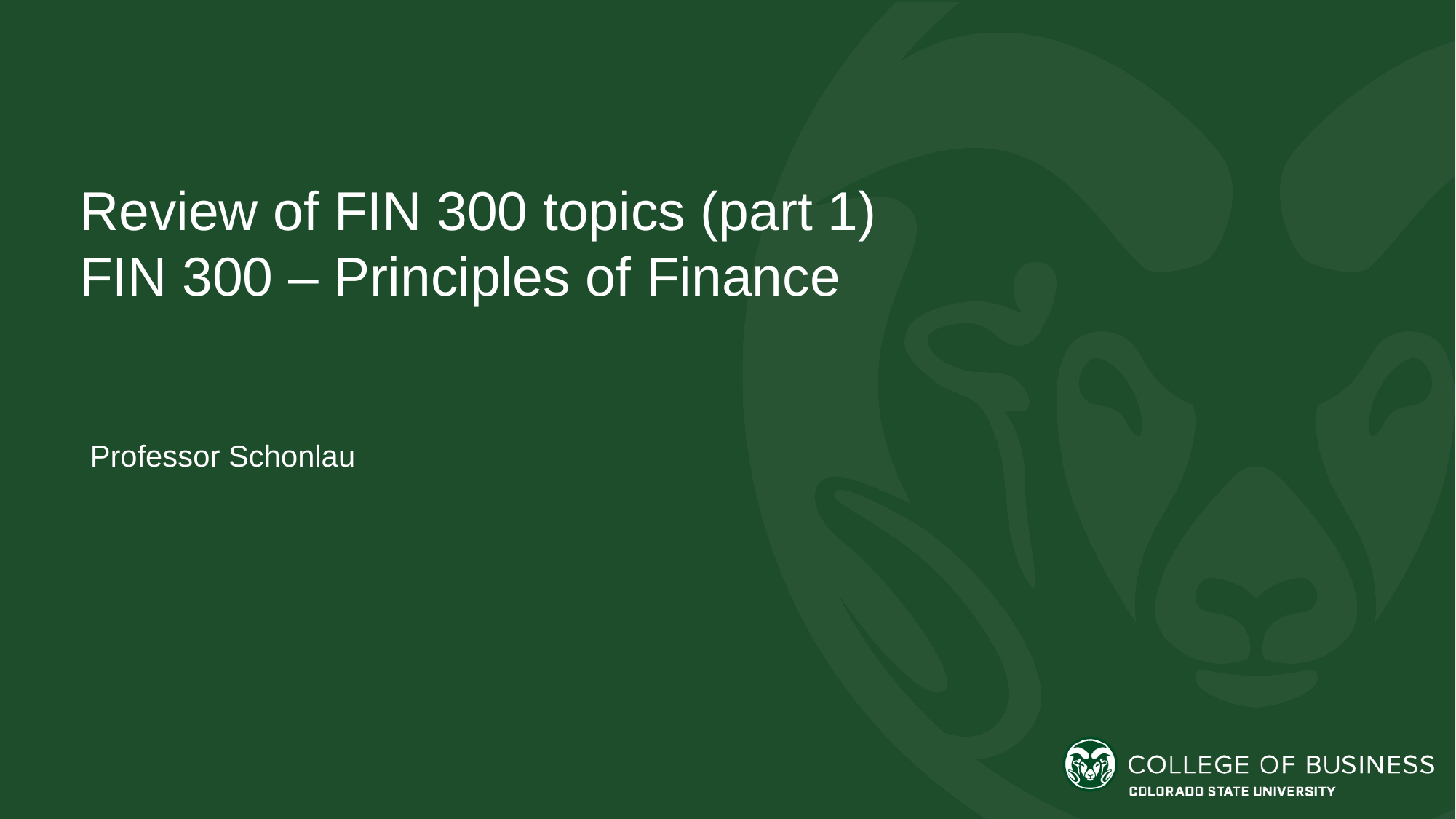

Review of FIN 300 topics (part 1)
FIN 300 – Principles of Finance

Professor Schonlau